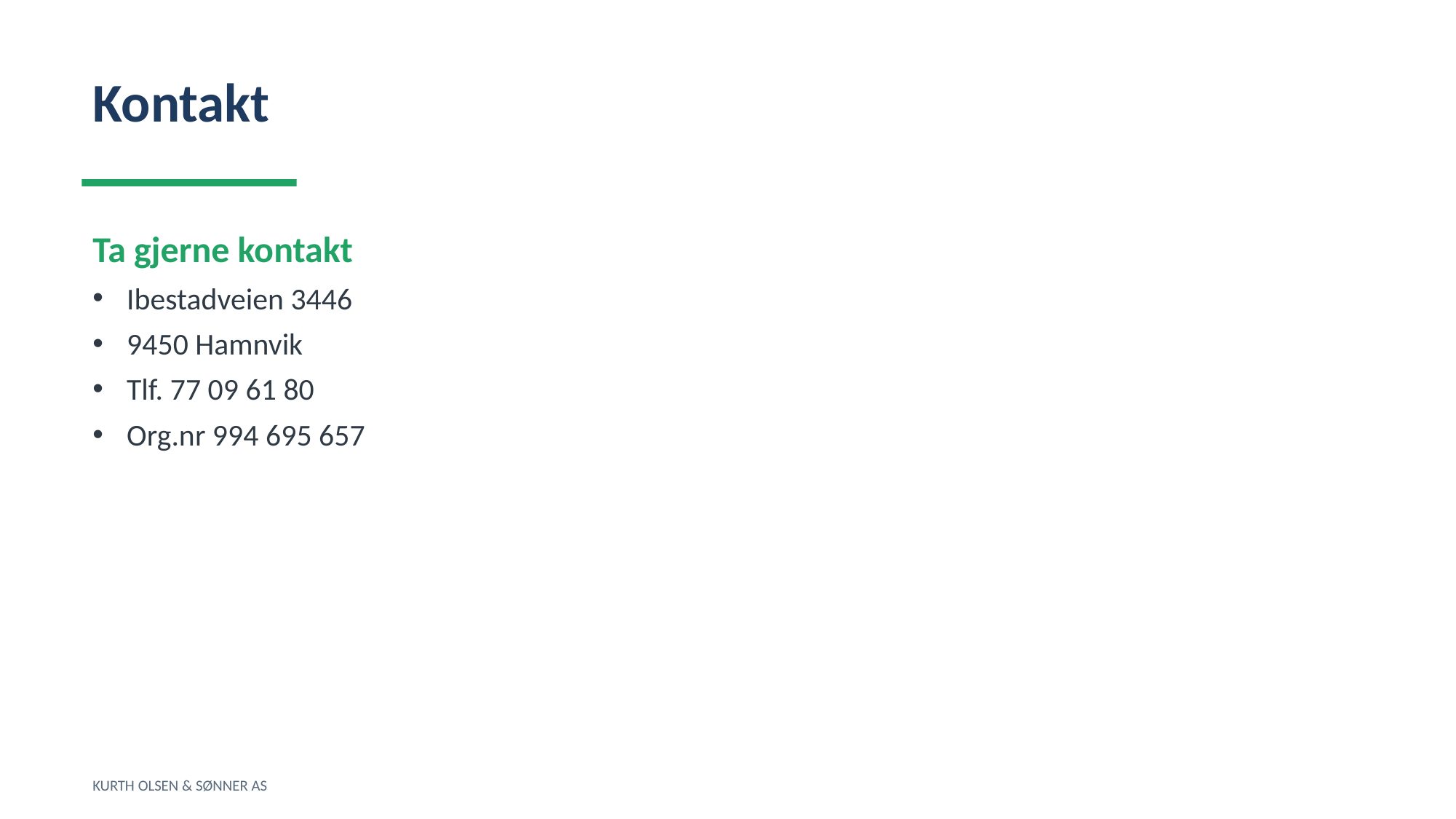

Kontakt

Ta gjerne kontakt
Ibestadveien 3446
9450 Hamnvik
Tlf. 77 09 61 80
Org.nr 994 695 657
KURTH OLSEN & SØNNER AS